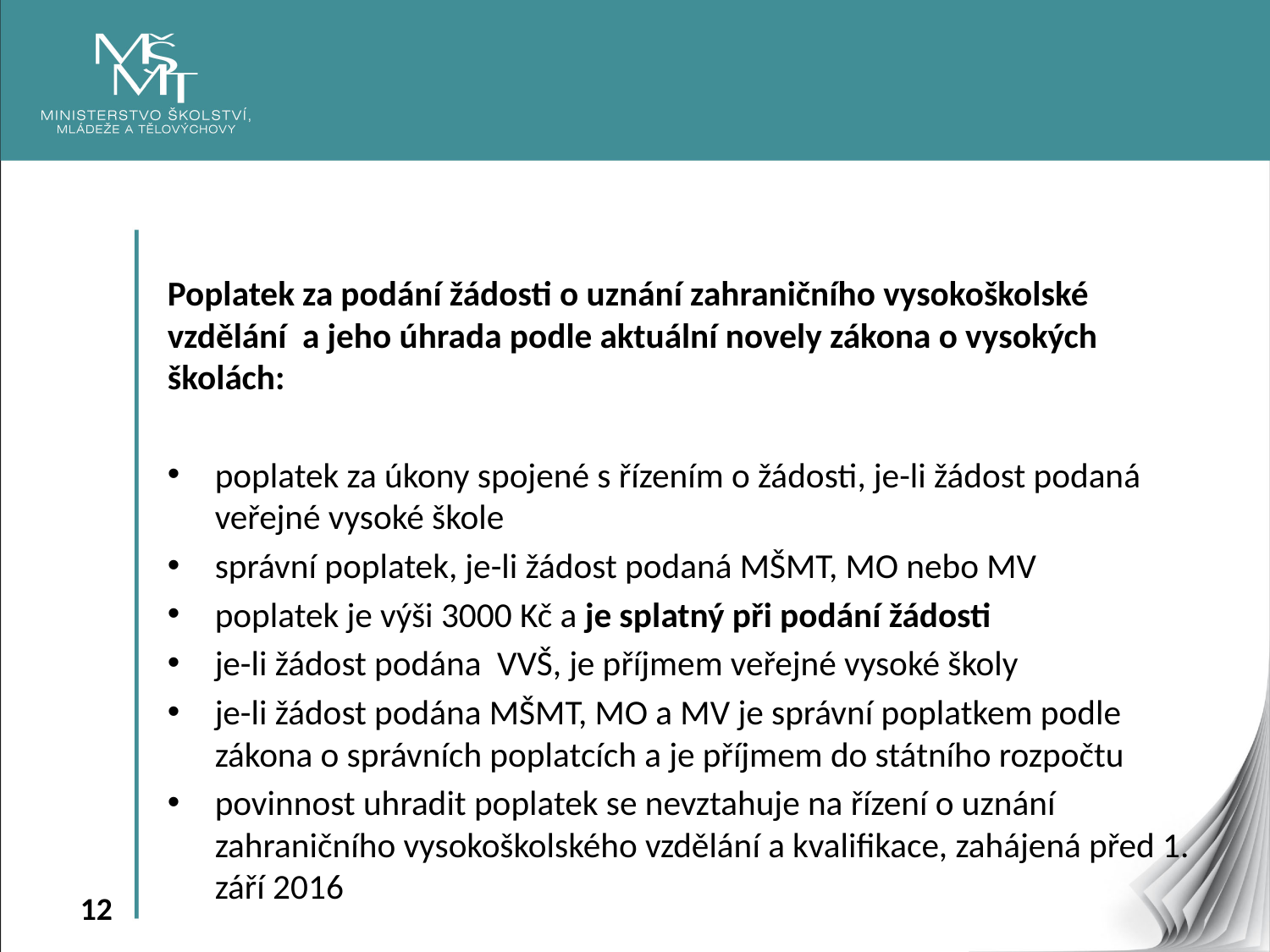

Poplatek za podání žádosti o uznání zahraničního vysokoškolské vzdělání  a jeho úhrada podle aktuální novely zákona o vysokých školách:

poplatek za úkony spojené s řízením o žádosti, je-li žádost podaná veřejné vysoké škole
správní poplatek, je-li žádost podaná MŠMT, MO nebo MV
poplatek je výši 3000 Kč a je splatný při podání žádosti
je-li žádost podána  VVŠ, je příjmem veřejné vysoké školy
je-li žádost podána MŠMT, MO a MV je správní poplatkem podle zákona o správních poplatcích a je příjmem do státního rozpočtu
povinnost uhradit poplatek se nevztahuje na řízení o uznání zahraničního vysokoškolského vzdělání a kvalifikace, zahájená před 1. září 2016